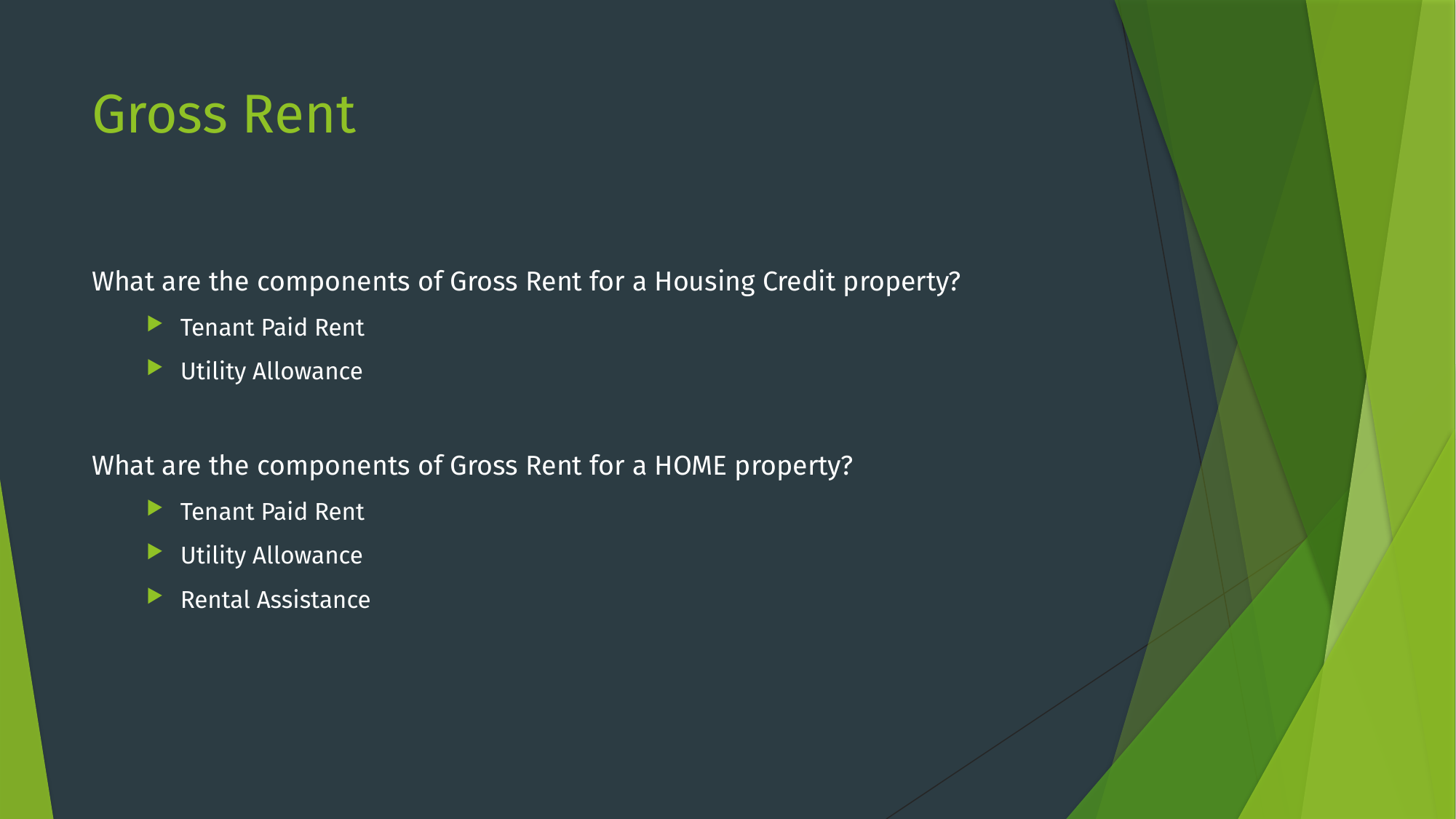

# Gross Rent
What are the components of Gross Rent for a Housing Credit property?
Tenant Paid Rent
Utility Allowance

What are the components of Gross Rent for a HOME property?
Tenant Paid Rent
Utility Allowance
Rental Assistance